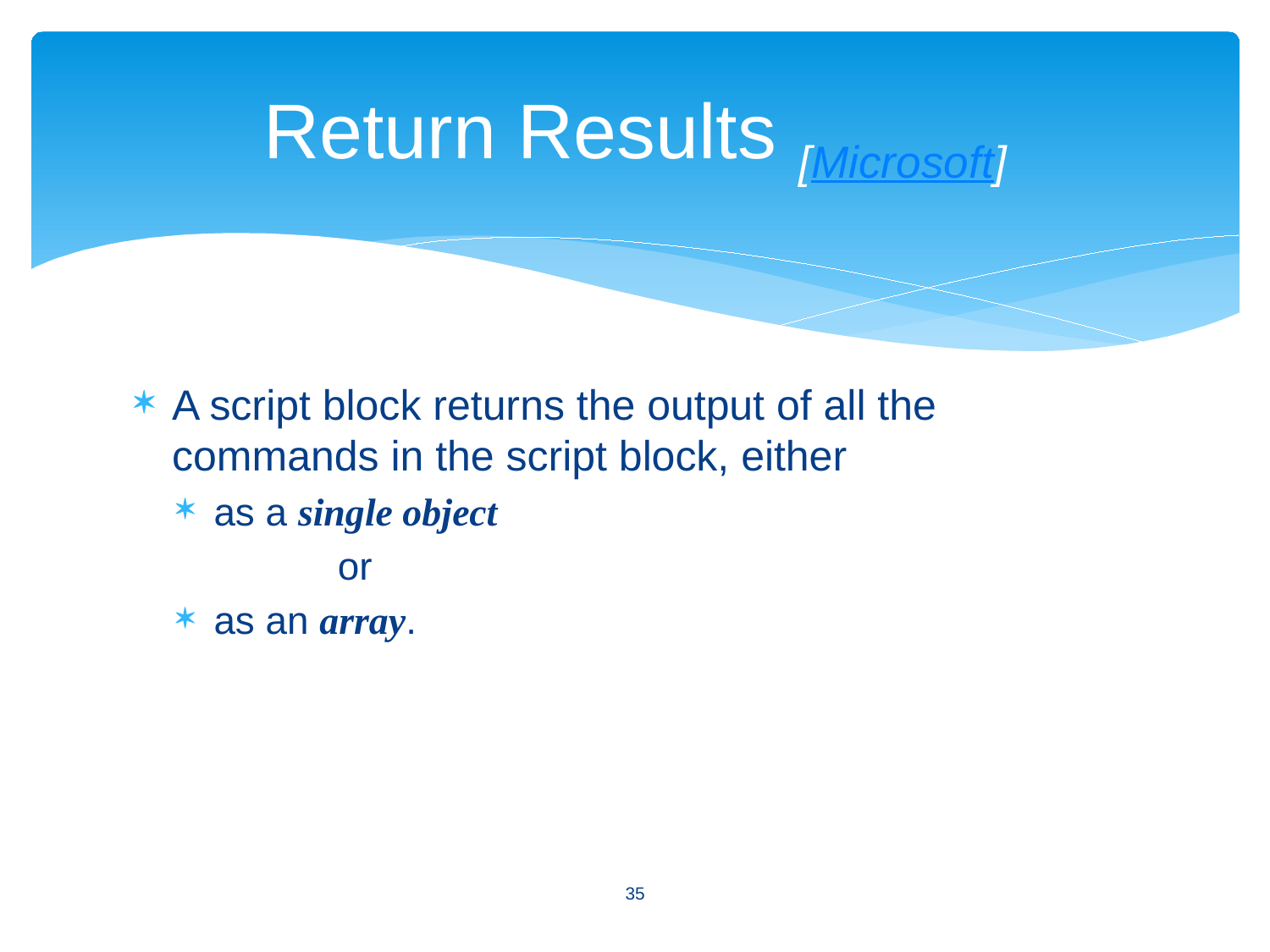

# Return Results [Microsoft]
A script block returns the output of all the commands in the script block, either
as a single object
               or
as an array.
35